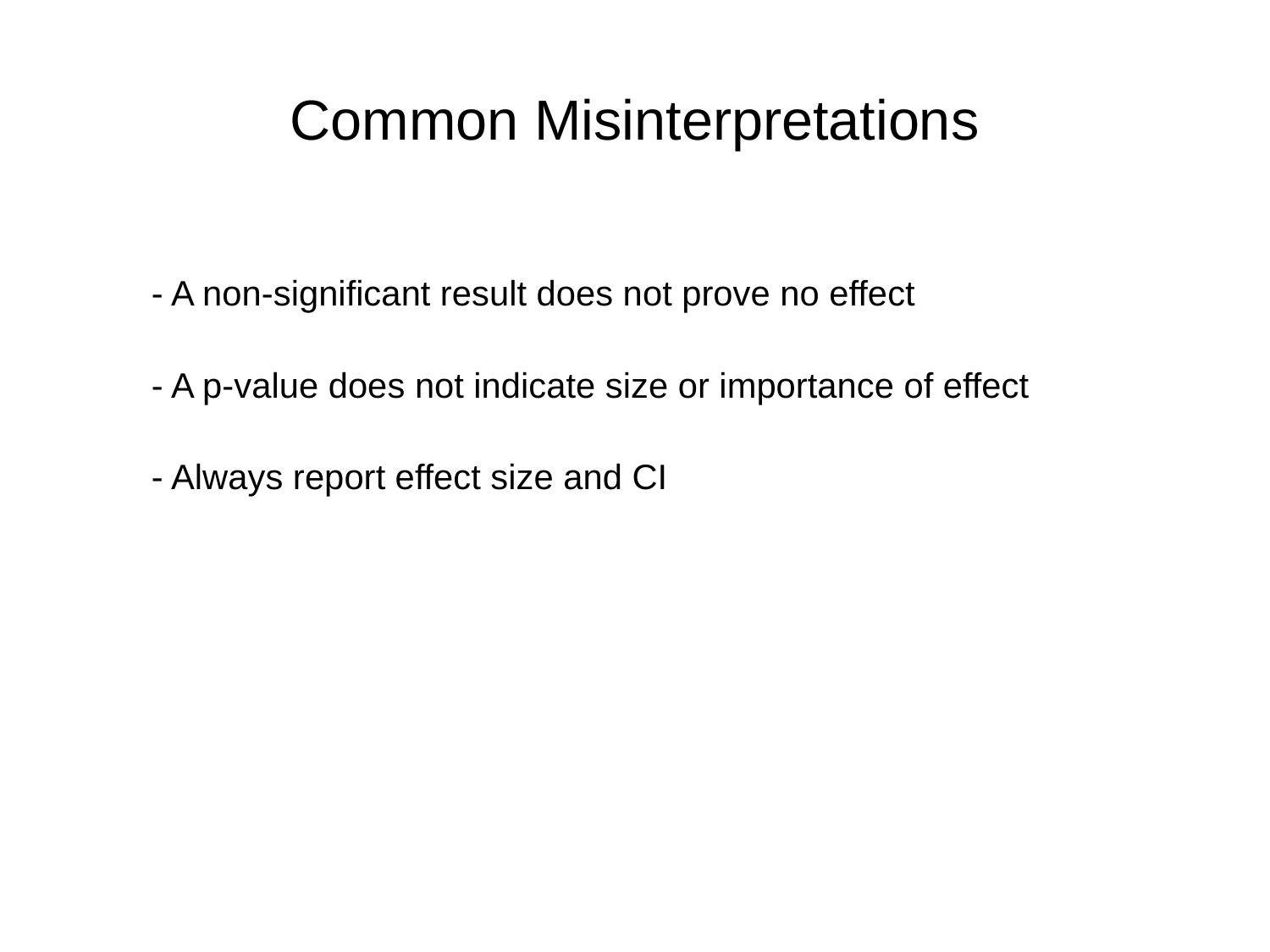

# Common Misinterpretations
- A non-significant result does not prove no effect
- A p-value does not indicate size or importance of effect
- Always report effect size and CI